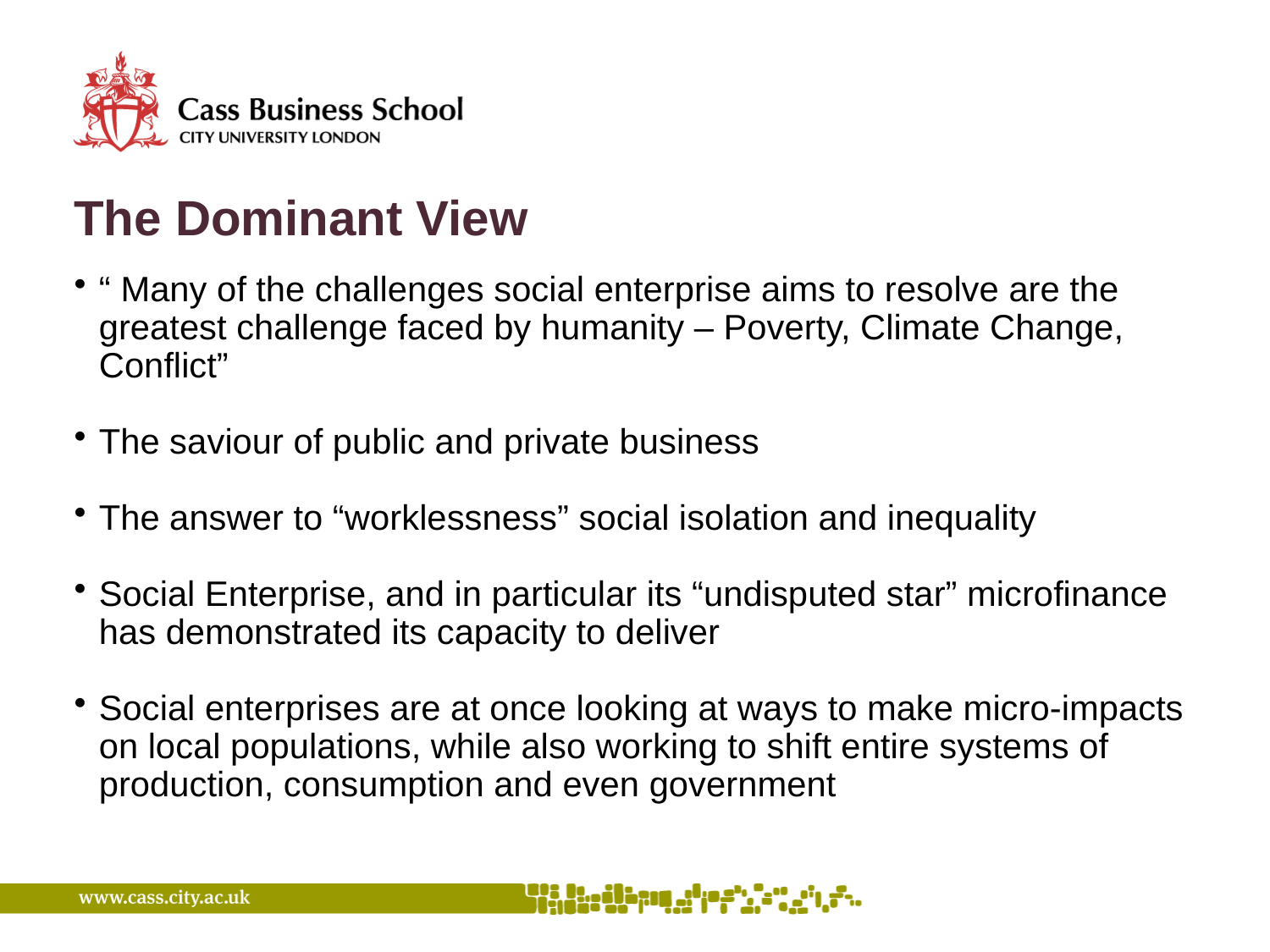

# The Dominant View
“ Many of the challenges social enterprise aims to resolve are the greatest challenge faced by humanity – Poverty, Climate Change, Conflict”

The saviour of public and private business

The answer to “worklessness” social isolation and inequality

Social Enterprise, and in particular its “undisputed star” microfinance has demonstrated its capacity to deliver

Social enterprises are at once looking at ways to make micro-impacts on local populations, while also working to shift entire systems of production, consumption and even government